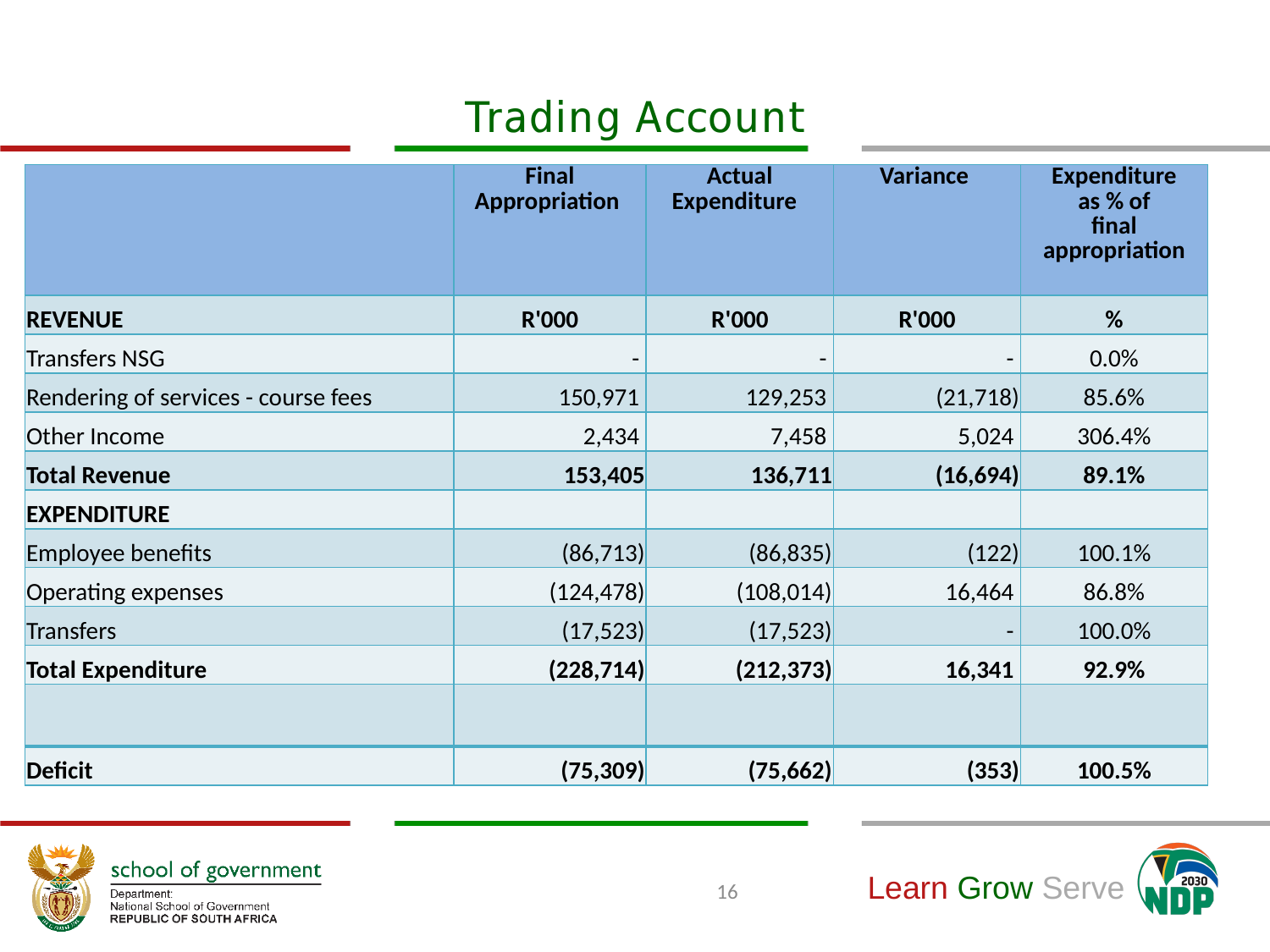

# Trading Account
|  | Final Appropriation | Actual Expenditure | Variance | Expenditure as % of final appropriation |
| --- | --- | --- | --- | --- |
| REVENUE | R'000 | R'000 | R'000 | % |
| Transfers NSG | - | - | - | 0.0% |
| Rendering of services - course fees | 150,971 | 129,253 | (21,718) | 85.6% |
| Other Income | 2,434 | 7,458 | 5,024 | 306.4% |
| Total Revenue | 153,405 | 136,711 | (16,694) | 89.1% |
| EXPENDITURE |  |  |  |  |
| Employee benefits | (86,713) | (86,835) | (122) | 100.1% |
| Operating expenses | (124,478) | (108,014) | 16,464 | 86.8% |
| Transfers | (17,523) | (17,523) | - | 100.0% |
| Total Expenditure | (228,714) | (212,373) | 16,341 | 92.9% |
|  |  |  |  |  |
| Deficit | (75,309) | (75,662) | (353) | 100.5% |
16